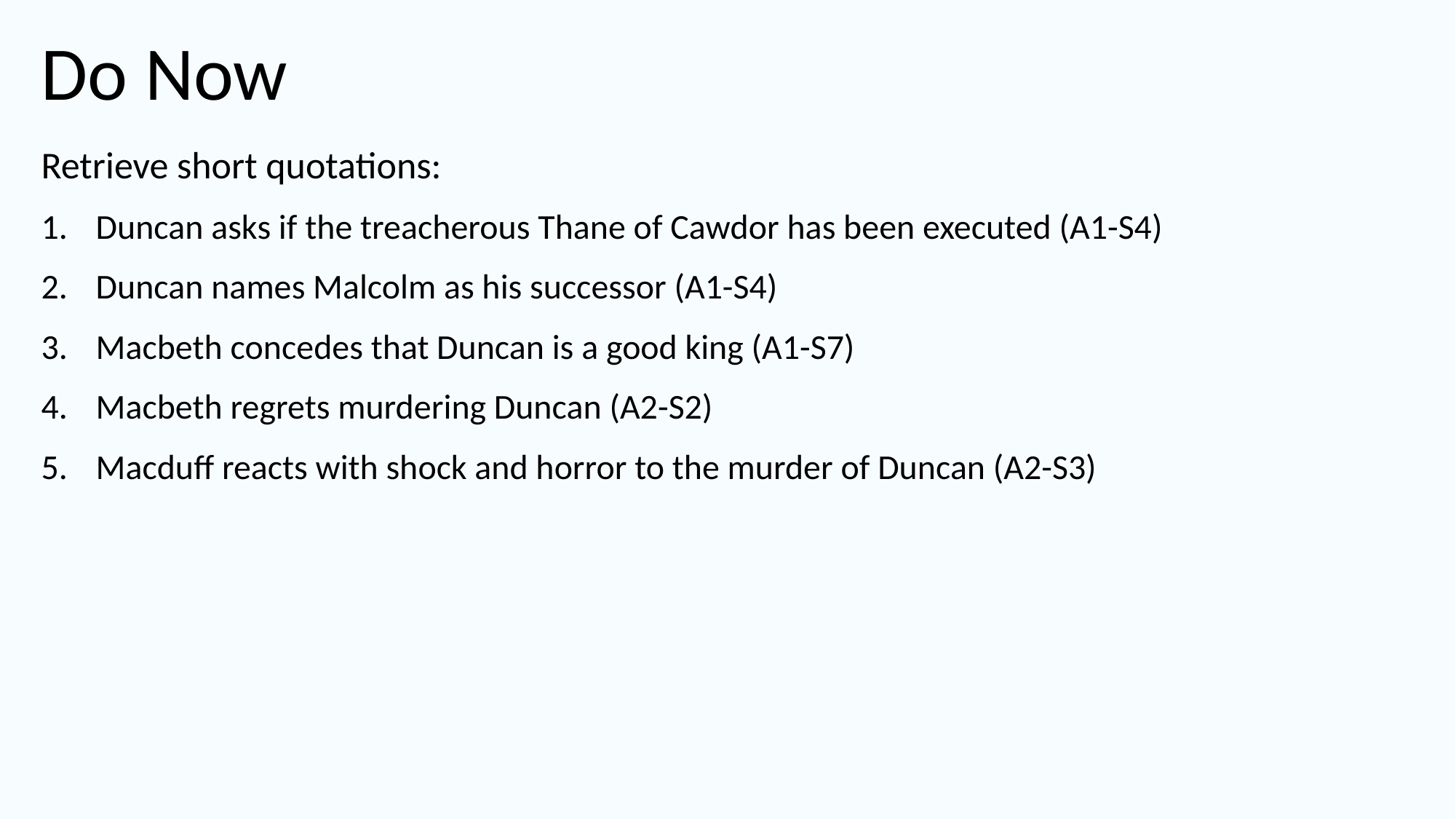

Do Now

Retrieve short quotations:

Duncan asks if the treacherous Thane of Cawdor has been executed (A1-S4)

Duncan names Malcolm as his successor (A1-S4)

Macbeth concedes that Duncan is a good king (A1-S7)

Macbeth regrets murdering Duncan (A2-S2)

Macduff reacts with shock and horror to the murder of Duncan (A2-S3)